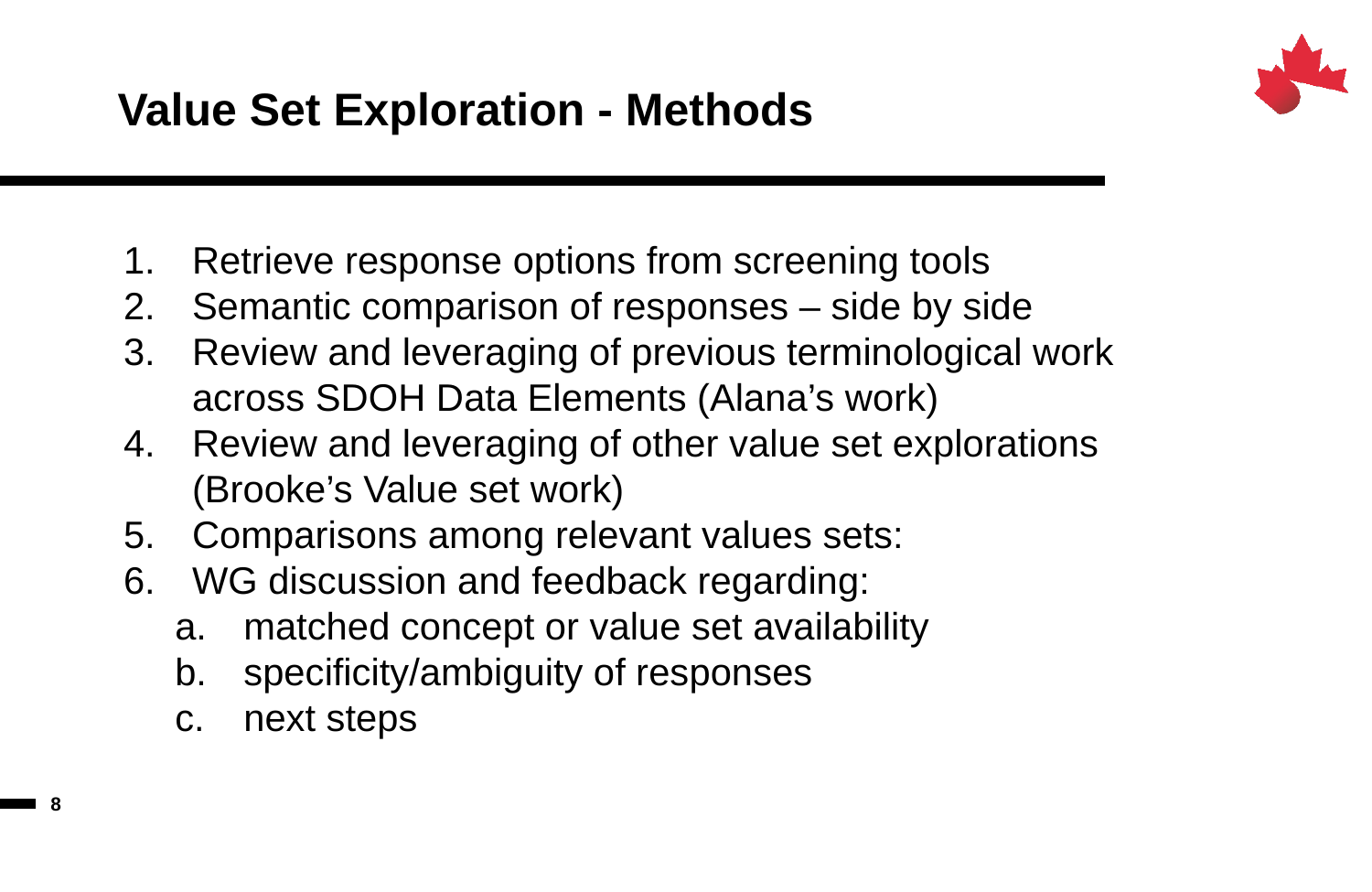

# Value Set Exploration - Methods
Retrieve response options from screening tools
Semantic comparison of responses – side by side
Review and leveraging of previous terminological work across SDOH Data Elements (Alana’s work)
Review and leveraging of other value set explorations (Brooke’s Value set work)
Comparisons among relevant values sets:
WG discussion and feedback regarding:
matched concept or value set availability
specificity/ambiguity of responses
next steps
8